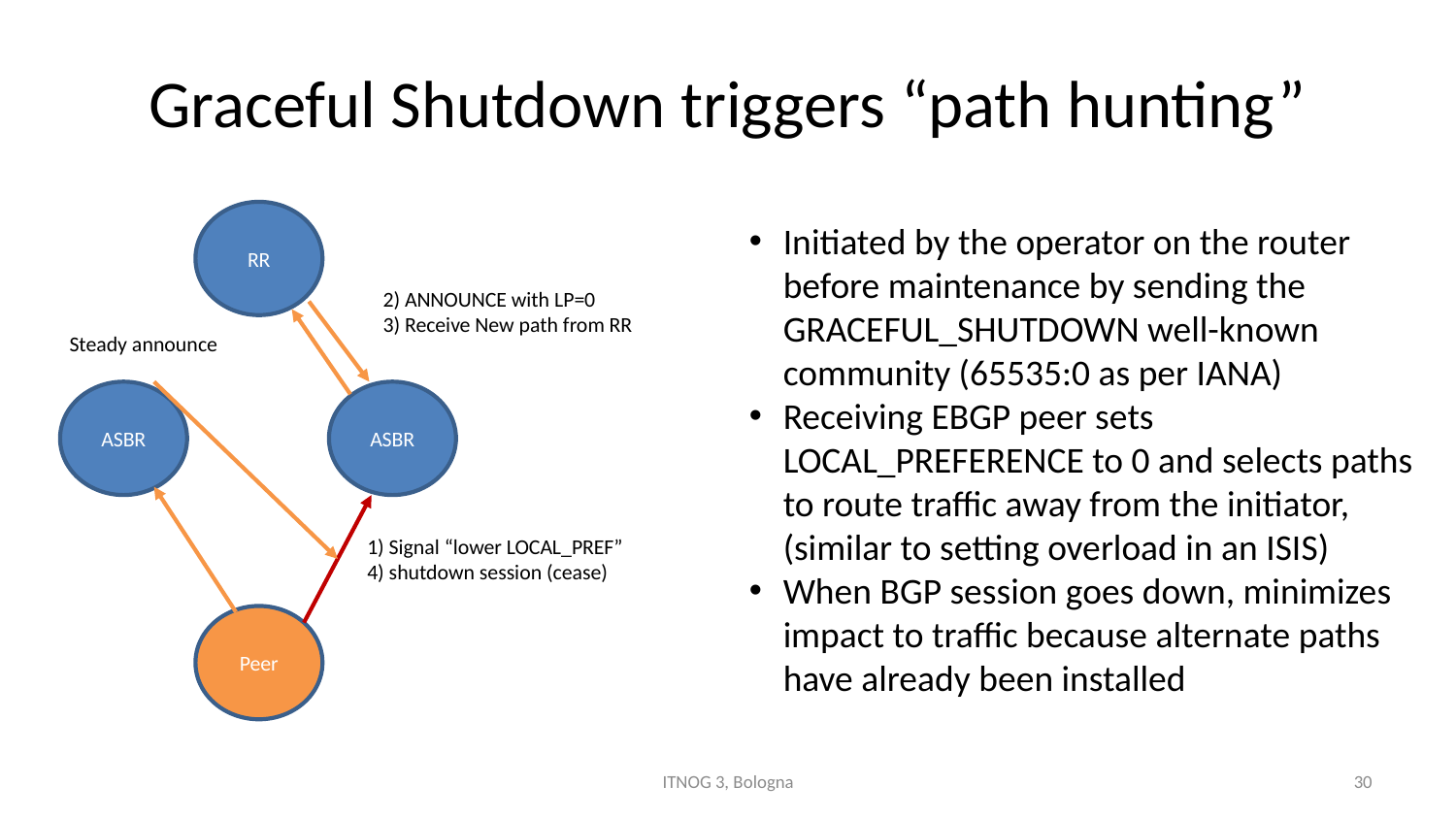

# Graceful Shutdown triggers “path hunting”
RR
Initiated by the operator on the router before maintenance by sending the GRACEFUL_SHUTDOWN well-known community (65535:0 as per IANA)
Receiving EBGP peer sets LOCAL_PREFERENCE to 0 and selects paths to route traffic away from the initiator, (similar to setting overload in an ISIS)
When BGP session goes down, minimizes impact to traffic because alternate paths have already been installed
2) ANNOUNCE with LP=0
3) Receive New path from RR
Steady announce
ASBR
ASBR
1) Signal “lower LOCAL_PREF”
4) shutdown session (cease)

Peer
ITNOG 3, Bologna
30